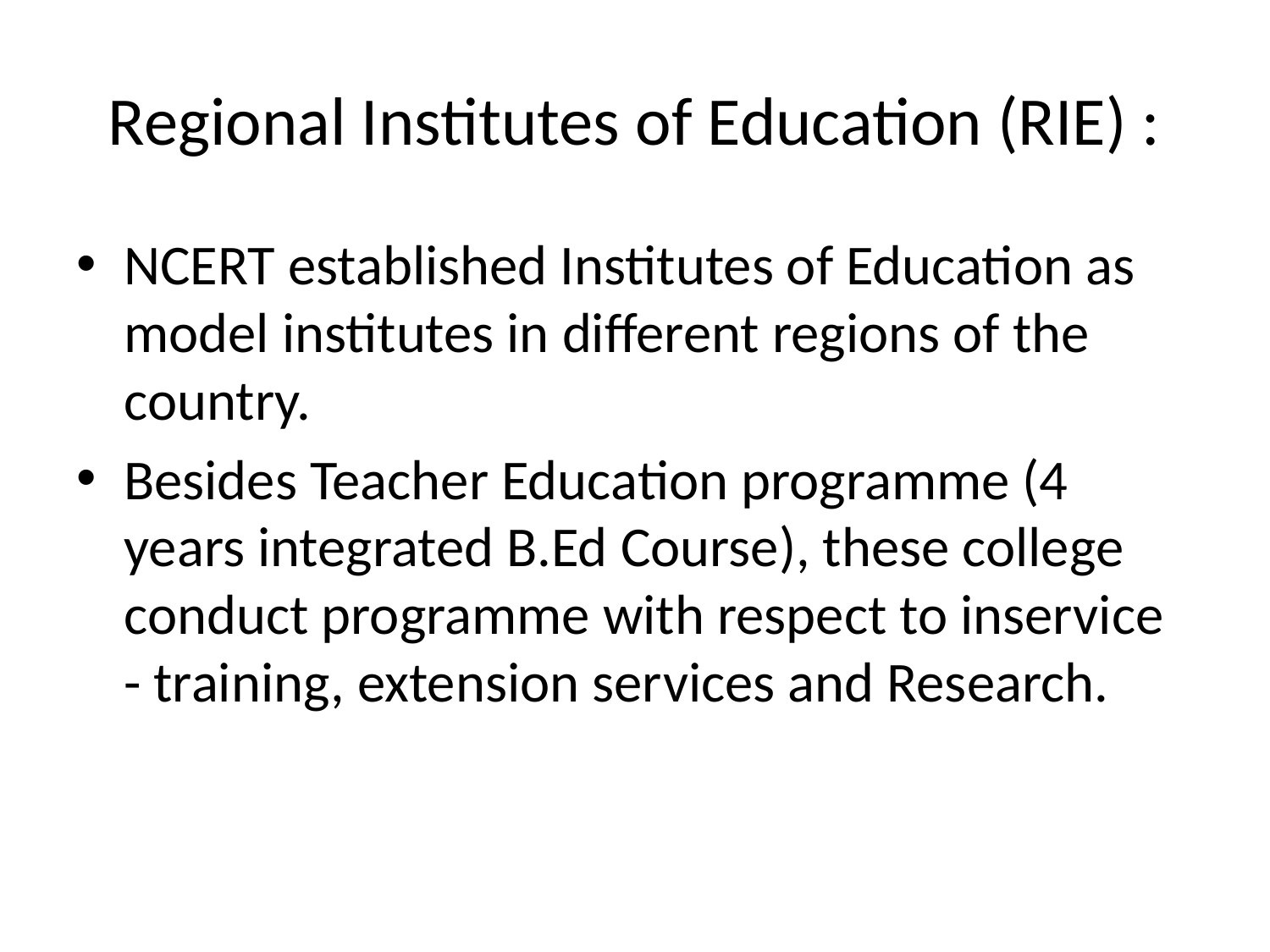

# Regional Institutes of Education (RIE) :
NCERT established Institutes of Education as model institutes in different regions of the country.
Besides Teacher Education programme (4 years integrated B.Ed Course), these college conduct programme with respect to inservice - training, extension services and Research.